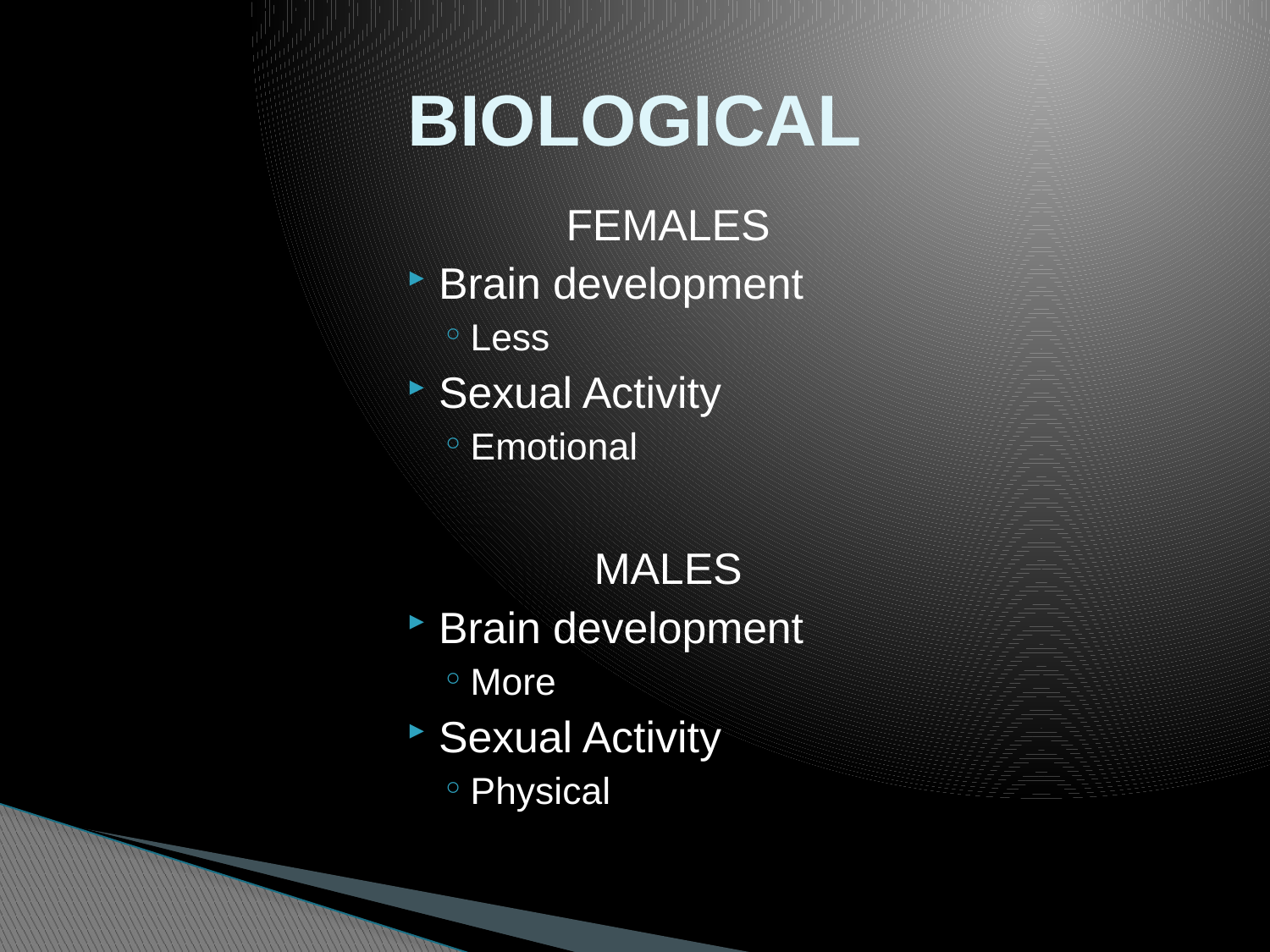

# BIOLOGICAL
FEMALES
Brain development
Less
Sexual Activity
Emotional

MALES
Brain development
More
Sexual Activity
Physical